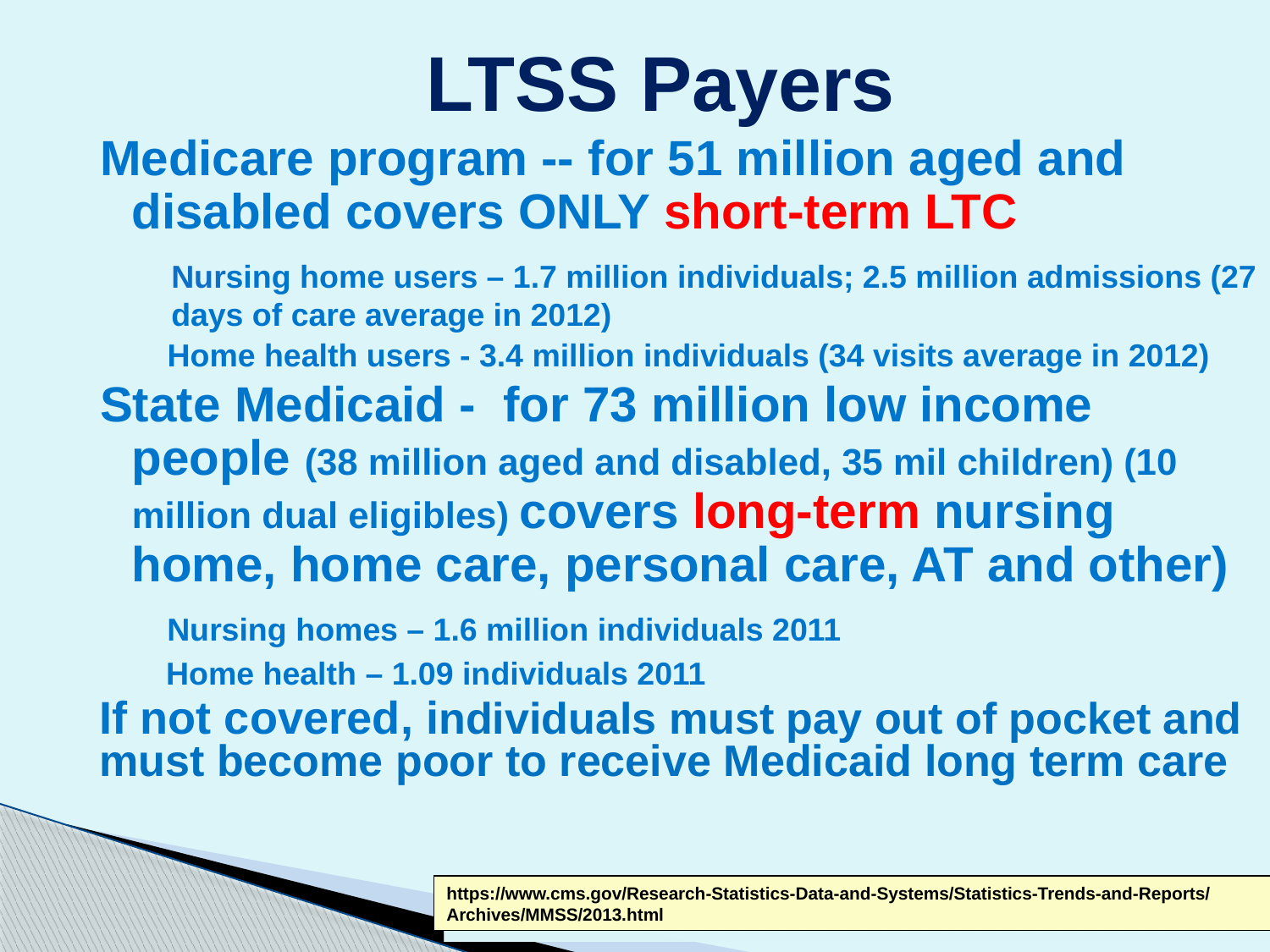

# LTSS Payers
No, thanks
Medicare program -- for 51 million aged and disabled covers ONLY short-term LTC
	Nursing home users – 1.7 million individuals; 2.5 million admissions (27 days of care average in 2012)
	    Home health users - 3.4 million individuals (34 visits average in 2012)
State Medicaid -  for 73 million low income people (38 million aged and disabled, 35 mil children) (10 million dual eligibles) covers long-term nursing home, home care, personal care, AT and other)
  Nursing homes – 1.6 million individuals 2011
   Home health – 1.09 individuals 2011
	If not covered, individuals must pay out of pocket and must become poor to receive Medicaid long term care

https://www.cms.gov/Research-Statistics-Data-and-Systems/Statistics-Trends-and-Reports/Archives/MMSS/2013.html